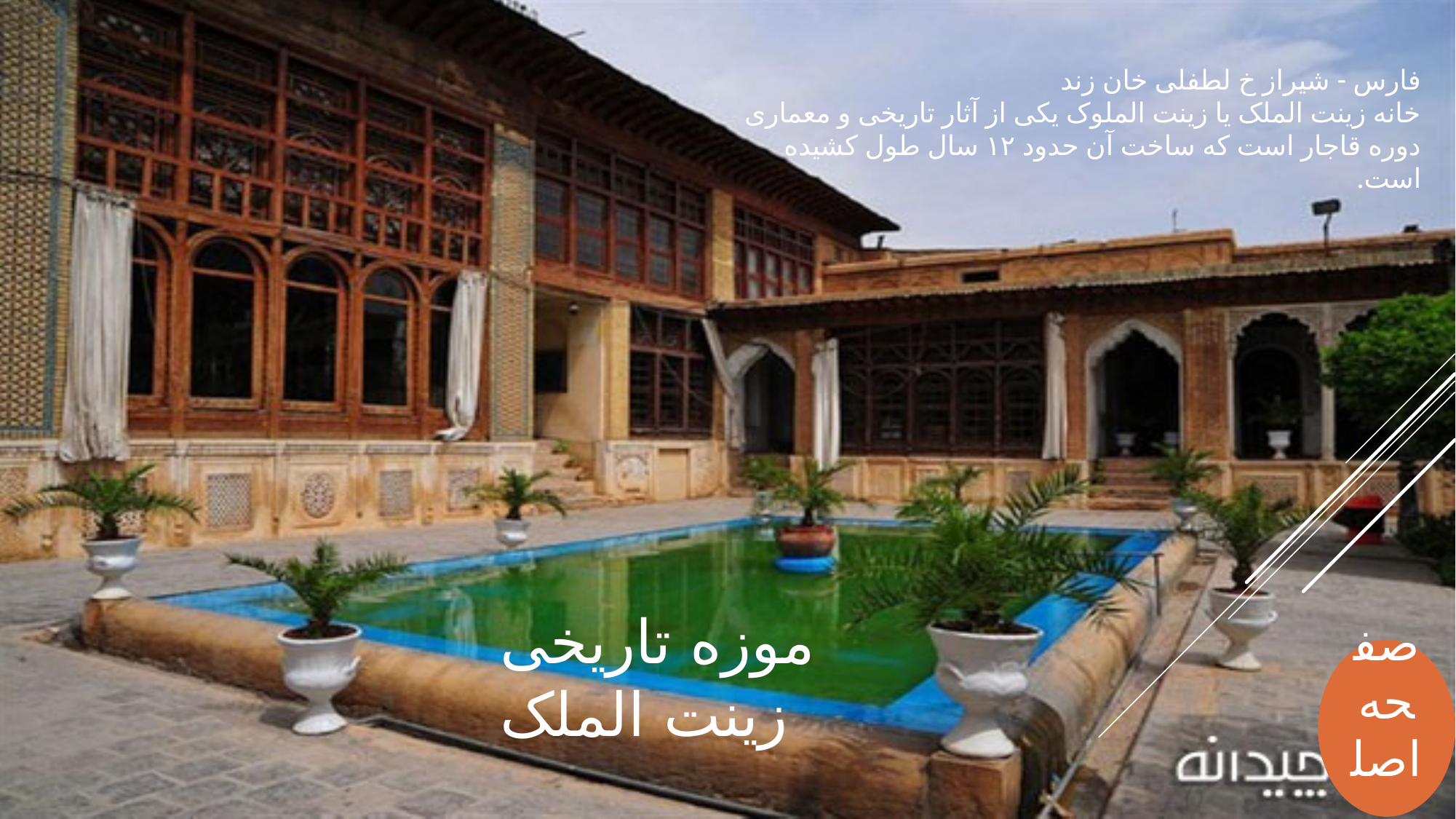

فارس - شیراز خ لطفلی خان زند
خانه زینت الملک یا زینت الملوک یکی از آثار تاریخی و معماری دوره قاجار است که ساخت آن حدود ۱۲ سال طول کشیده است.
موزه تاریخی زینت الملک
صفحه اصلی